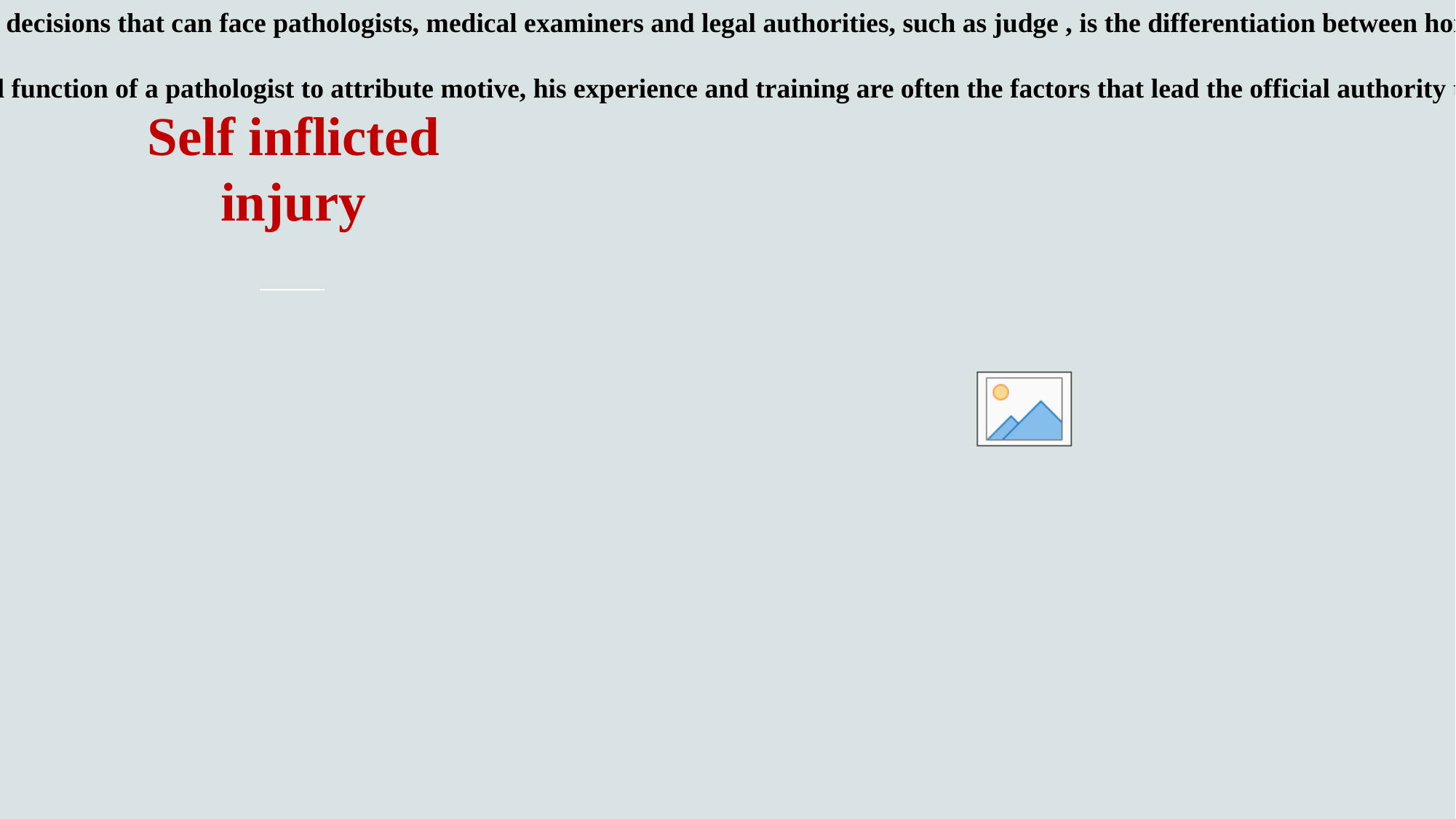

One of the most difficult decisions that can face pathologists, medical examiners and legal authorities, such as judge , is the differentiation between homicide, suicide, accident and other self-inflicted
injury.
Though it is not the legal function of a pathologist to attribute motive, his experience and training are often the factors that lead the official authority to make  a decision as to the classification of the manner of death or injury.
# Self inflicted injury